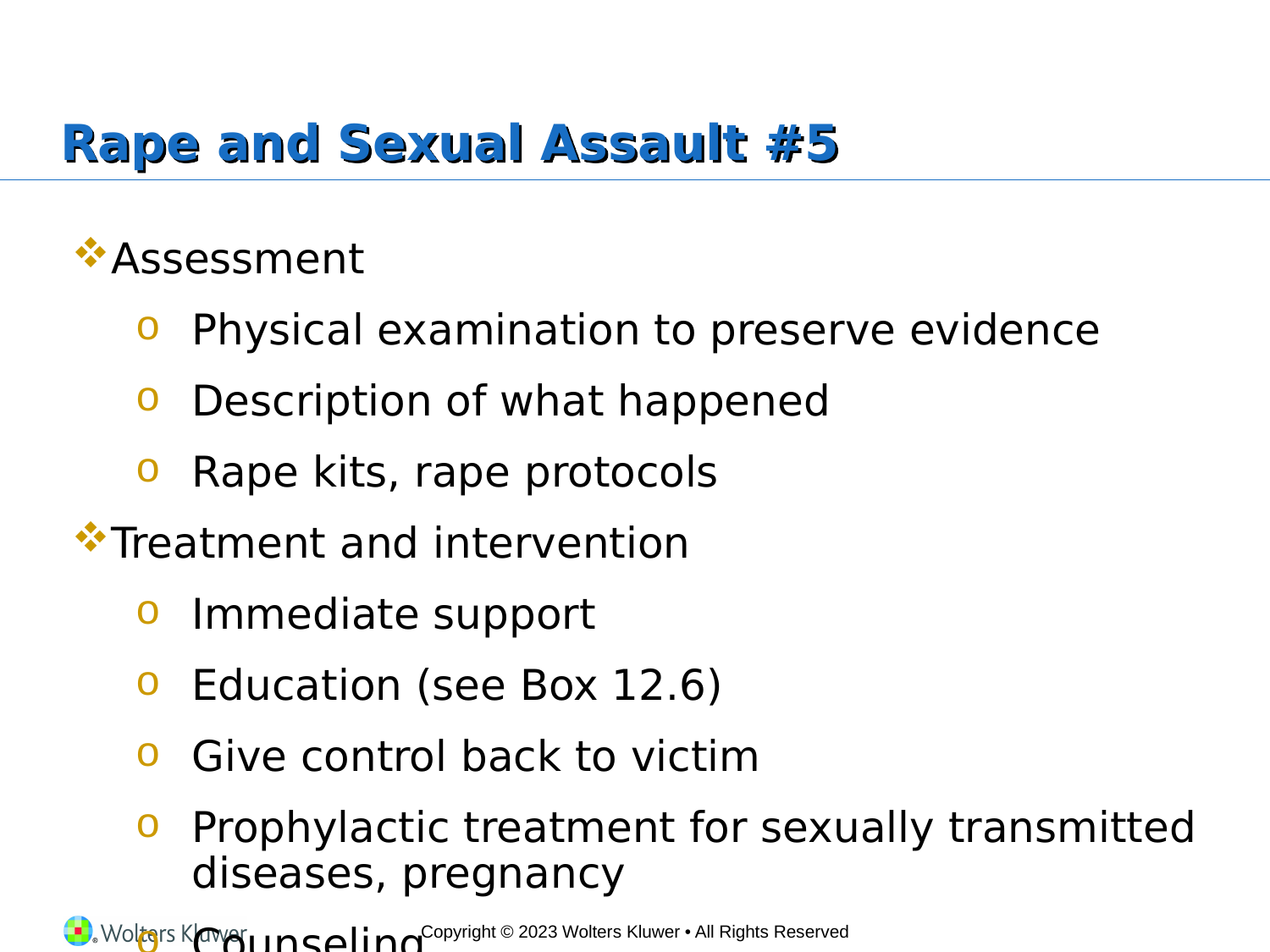

# Rape and Sexual Assault #5
Assessment
Physical examination to preserve evidence
Description of what happened
Rape kits, rape protocols
Treatment and intervention
Immediate support
Education (see Box 12.6)
Give control back to victim
Prophylactic treatment for sexually transmitted diseases, pregnancy
Counseling
Supportive therapy